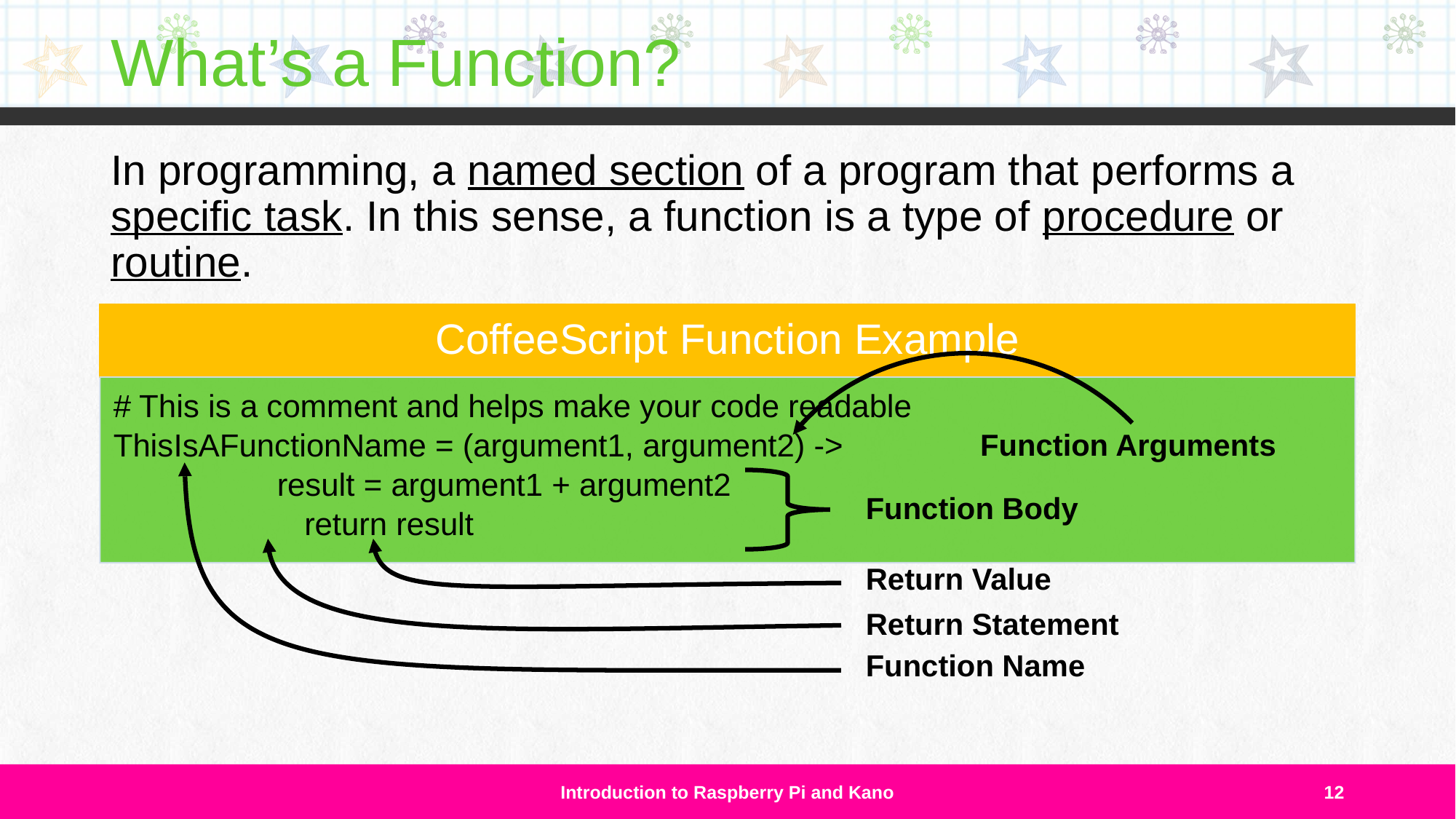

# What’s a Function?
In programming, a named section of a program that performs a specific task. In this sense, a function is a type of procedure or routine.

CoffeeScript Function Example
# This is a comment and helps make your code readable
ThisIsAFunctionName = (argument1, argument2) ->
		result = argument1 + argument2
		return result

Function Arguments

Function Body

Return Value
Return Statement
Function Name
Introduction to Raspberry Pi and Kano
12